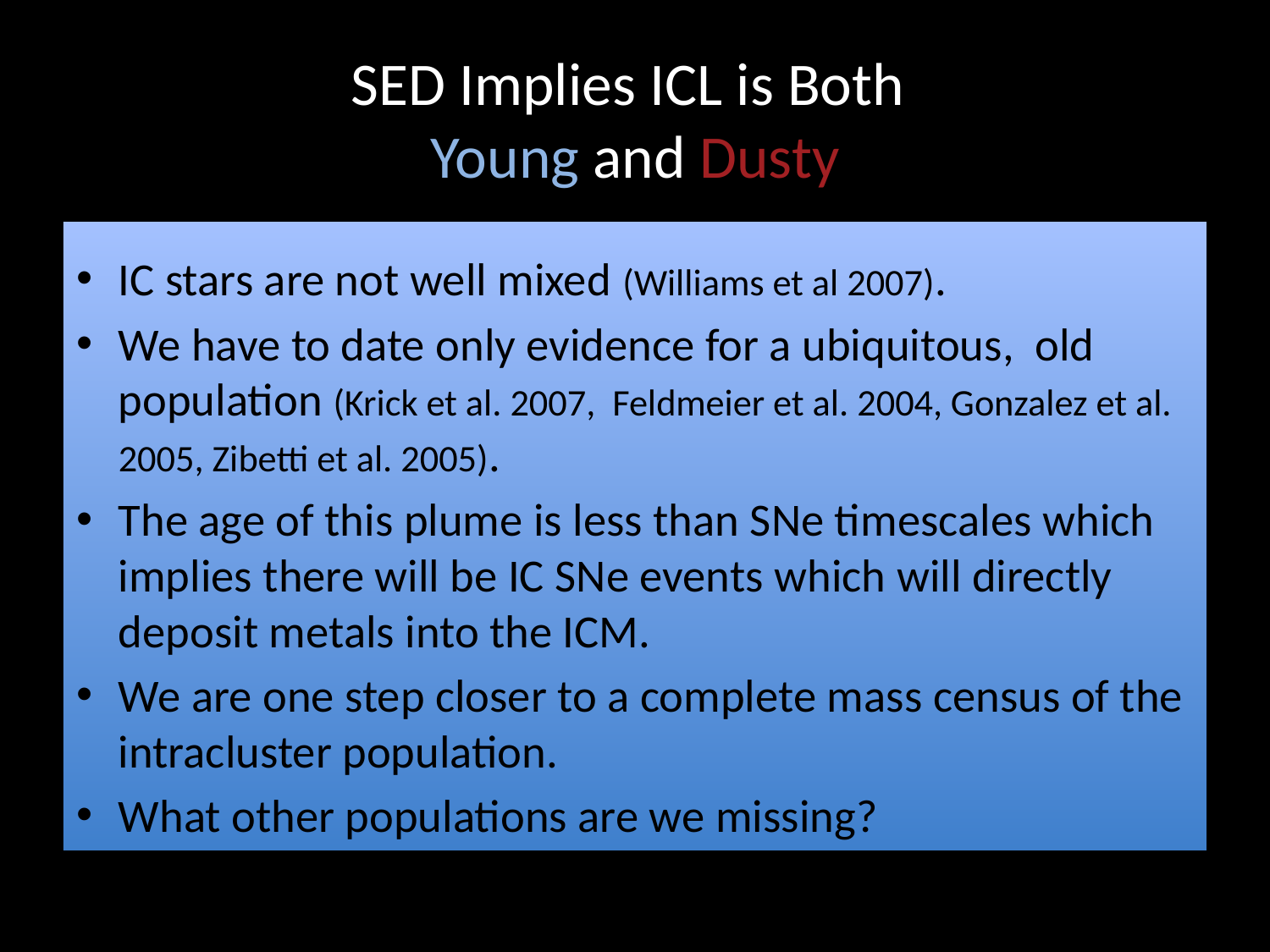

# SED Implies ICL is Both Young and Dusty

IC stars are not well mixed (Williams et al 2007).
We have to date only evidence for a ubiquitous,  old population (Krick et al. 2007,  Feldmeier et al. 2004, Gonzalez et al. 2005, Zibetti et al. 2005).
The age of this plume is less than SNe timescales which implies there will be IC SNe events which will directly deposit metals into the ICM.
We are one step closer to a complete mass census of the intracluster population.
What other populations are we missing?